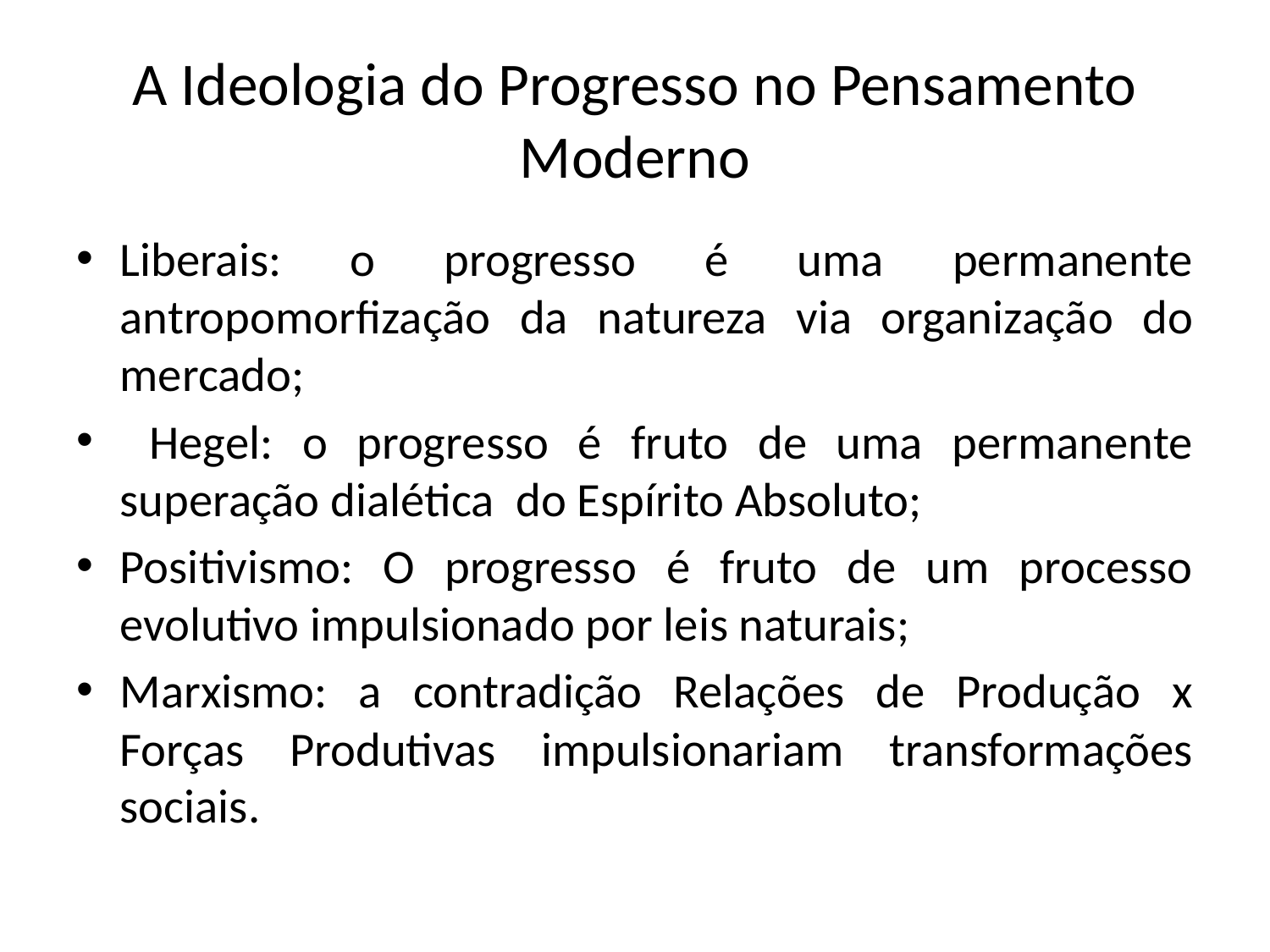

# A Ideologia do Progresso no Pensamento Moderno
Liberais: o progresso é uma permanente antropomorfização da natureza via organização do mercado;
 Hegel: o progresso é fruto de uma permanente superação dialética  do Espírito Absoluto;
Positivismo: O progresso é fruto de um processo evolutivo impulsionado por leis naturais;
Marxismo: a contradição Relações de Produção x Forças Produtivas impulsionariam transformações sociais.